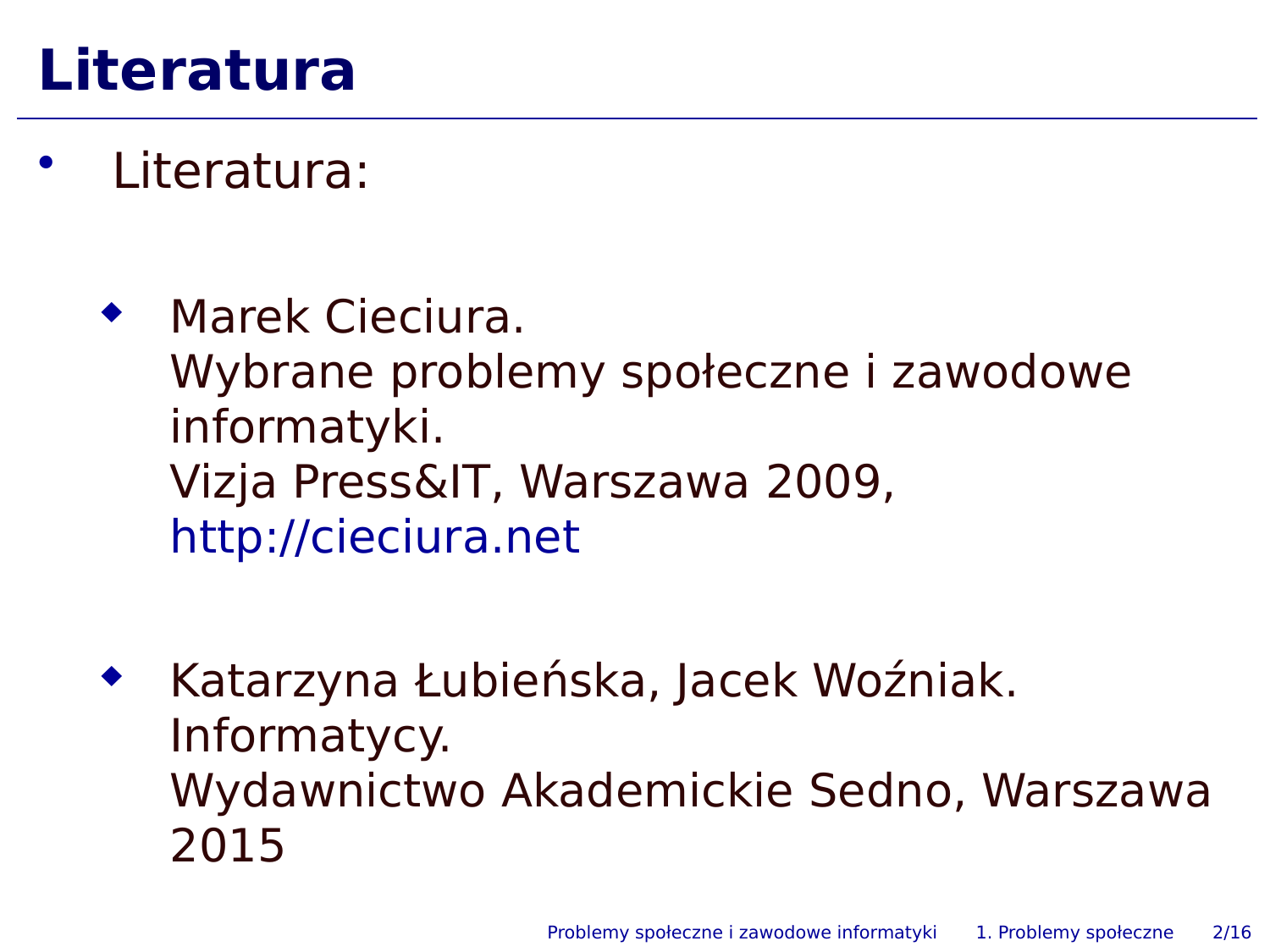

# Literatura
Literatura:

Marek Cieciura.
Wybrane problemy społeczne i zawodowe informatyki.
Vizja Press&IT, Warszawa 2009,
http://cieciura.net

Katarzyna Łubieńska, Jacek Woźniak.
Informatycy.
Wydawnictwo Akademickie Sedno, Warszawa 2015

Problemy społeczne i zawodowe informatyki       1. Problemy społeczne       2/16